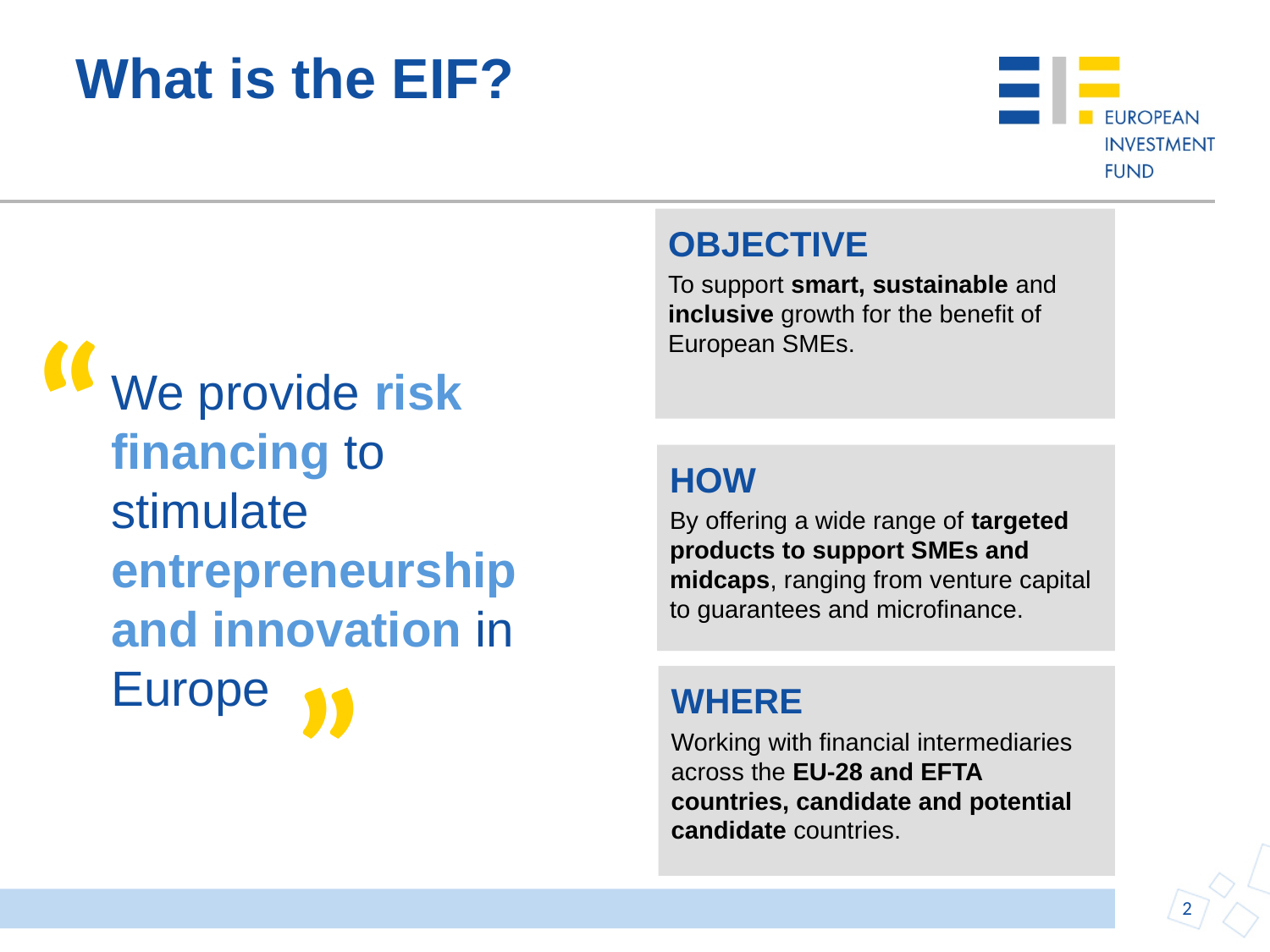

# What is the EIF?
OBJECTIVE
To support smart, sustainable and inclusive growth for the benefit of European SMEs.

We provide risk financing to stimulate entrepreneurship and innovation in Europe
“
HOW
By offering a wide range of targeted products to support SMEs and midcaps, ranging from venture capital to guarantees and microfinance.
”
WHERE
Working with financial intermediaries across the EU-28 and EFTA countries, candidate and potential candidate countries.
2